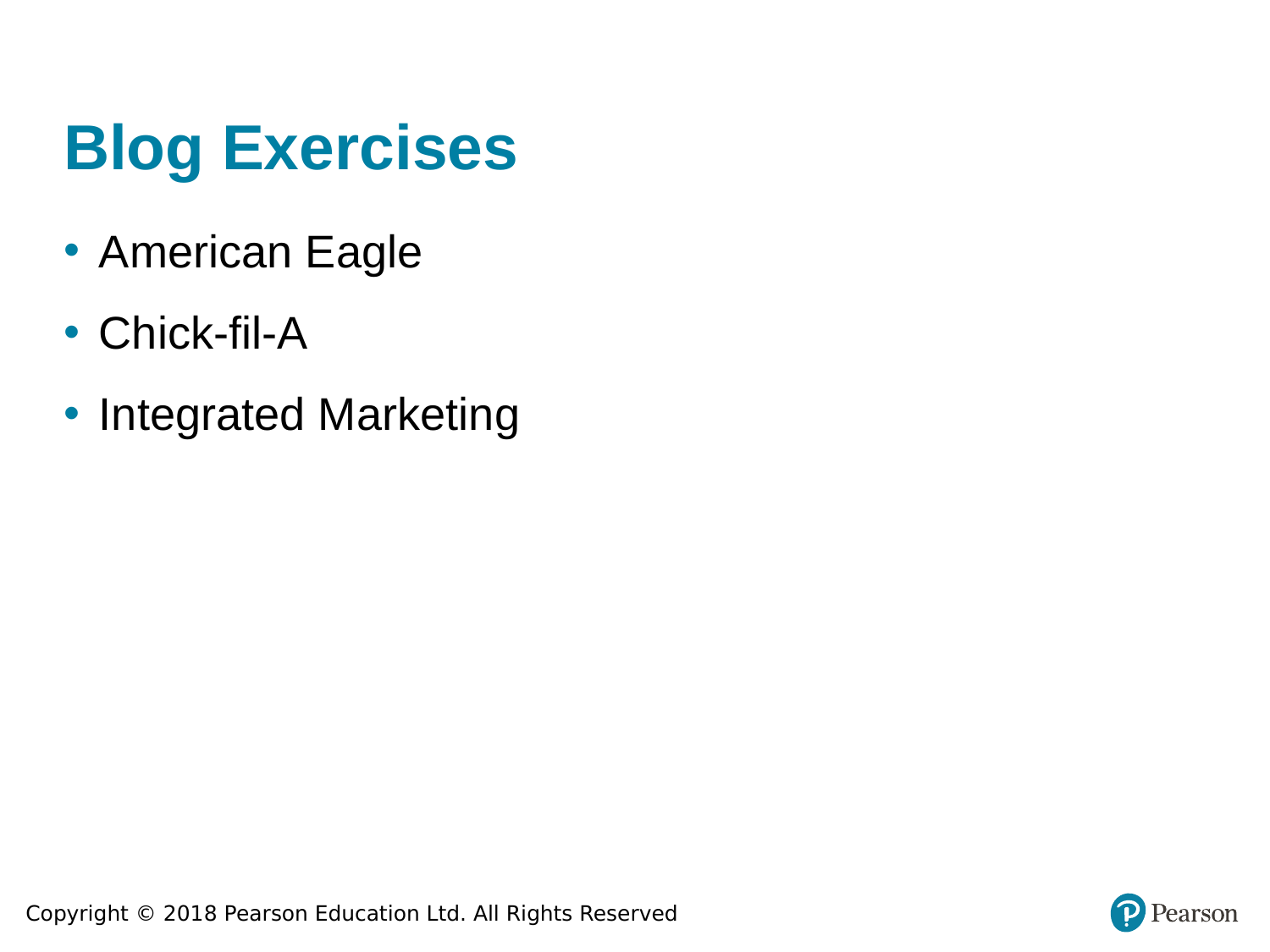

# Blog Exercises
American Eagle
Chick-fil-A
Integrated Marketing